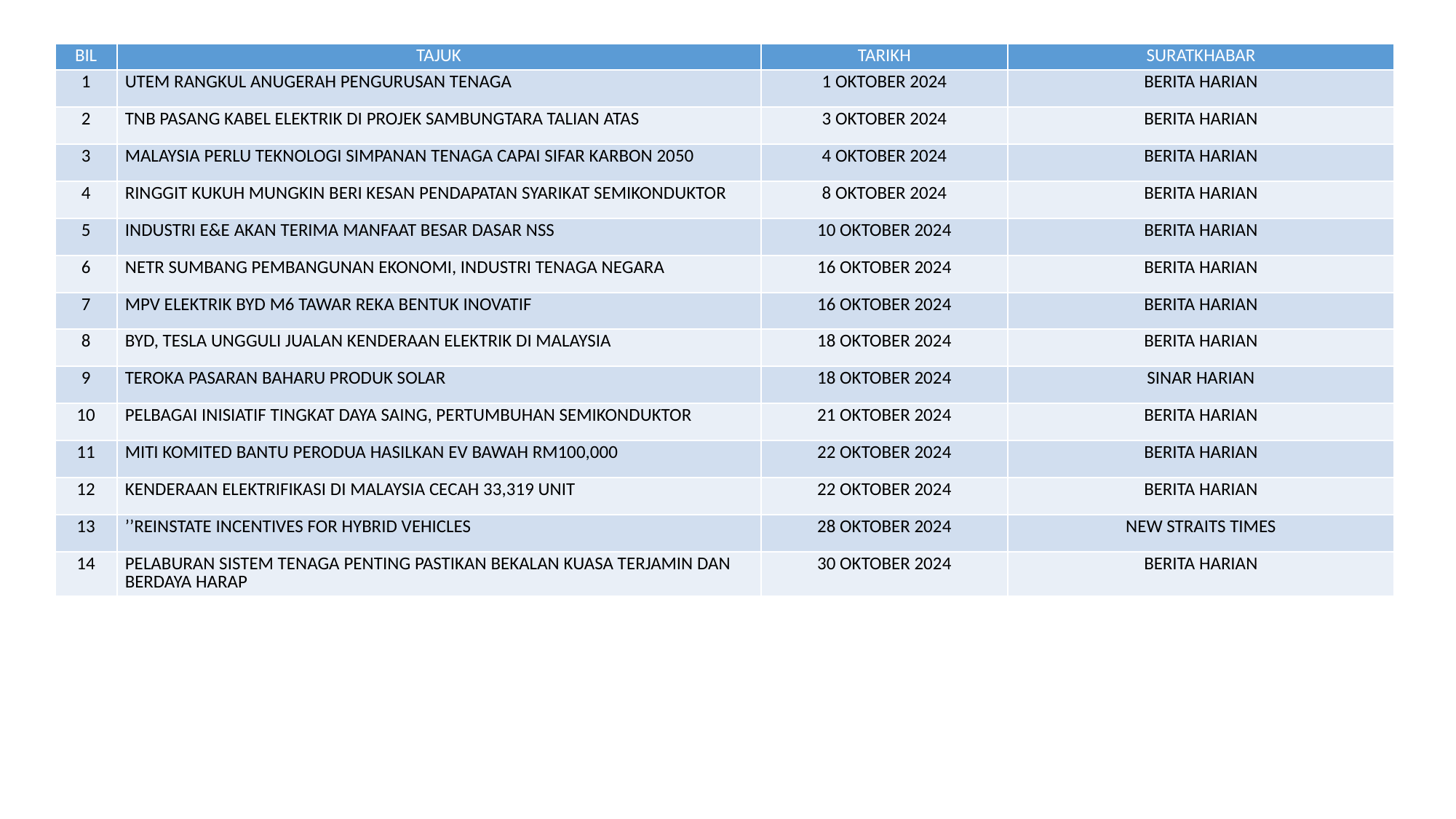

| BIL | TAJUK | TARIKH | SURATKHABAR |
| --- | --- | --- | --- |
| 1 | UTEM RANGKUL ANUGERAH PENGURUSAN TENAGA | 1 OKTOBER 2024 | BERITA HARIAN |
| 2 | TNB PASANG KABEL ELEKTRIK DI PROJEK SAMBUNGTARA TALIAN ATAS | 3 OKTOBER 2024 | BERITA HARIAN |
| 3 | MALAYSIA PERLU TEKNOLOGI SIMPANAN TENAGA CAPAI SIFAR KARBON 2050 | 4 OKTOBER 2024 | BERITA HARIAN |
| 4 | RINGGIT KUKUH MUNGKIN BERI KESAN PENDAPATAN SYARIKAT SEMIKONDUKTOR | 8 OKTOBER 2024 | BERITA HARIAN |
| 5 | INDUSTRI E&E AKAN TERIMA MANFAAT BESAR DASAR NSS | 10 OKTOBER 2024 | BERITA HARIAN |
| 6 | NETR SUMBANG PEMBANGUNAN EKONOMI, INDUSTRI TENAGA NEGARA | 16 OKTOBER 2024 | BERITA HARIAN |
| 7 | MPV ELEKTRIK BYD M6 TAWAR REKA BENTUK INOVATIF | 16 OKTOBER 2024 | BERITA HARIAN |
| 8 | BYD, TESLA UNGGULI JUALAN KENDERAAN ELEKTRIK DI MALAYSIA | 18 OKTOBER 2024 | BERITA HARIAN |
| 9 | TEROKA PASARAN BAHARU PRODUK SOLAR | 18 OKTOBER 2024 | SINAR HARIAN |
| 10 | PELBAGAI INISIATIF TINGKAT DAYA SAING, PERTUMBUHAN SEMIKONDUKTOR | 21 OKTOBER 2024 | BERITA HARIAN |
| 11 | MITI KOMITED BANTU PERODUA HASILKAN EV BAWAH RM100,000 | 22 OKTOBER 2024 | BERITA HARIAN |
| 12 | KENDERAAN ELEKTRIFIKASI DI MALAYSIA CECAH 33,319 UNIT | 22 OKTOBER 2024 | BERITA HARIAN |
| 13 | ’’REINSTATE INCENTIVES FOR HYBRID VEHICLES | 28 OKTOBER 2024 | NEW STRAITS TIMES |
| 14 | PELABURAN SISTEM TENAGA PENTING PASTIKAN BEKALAN KUASA TERJAMIN DAN BERDAYA HARAP | 30 OKTOBER 2024 | BERITA HARIAN |